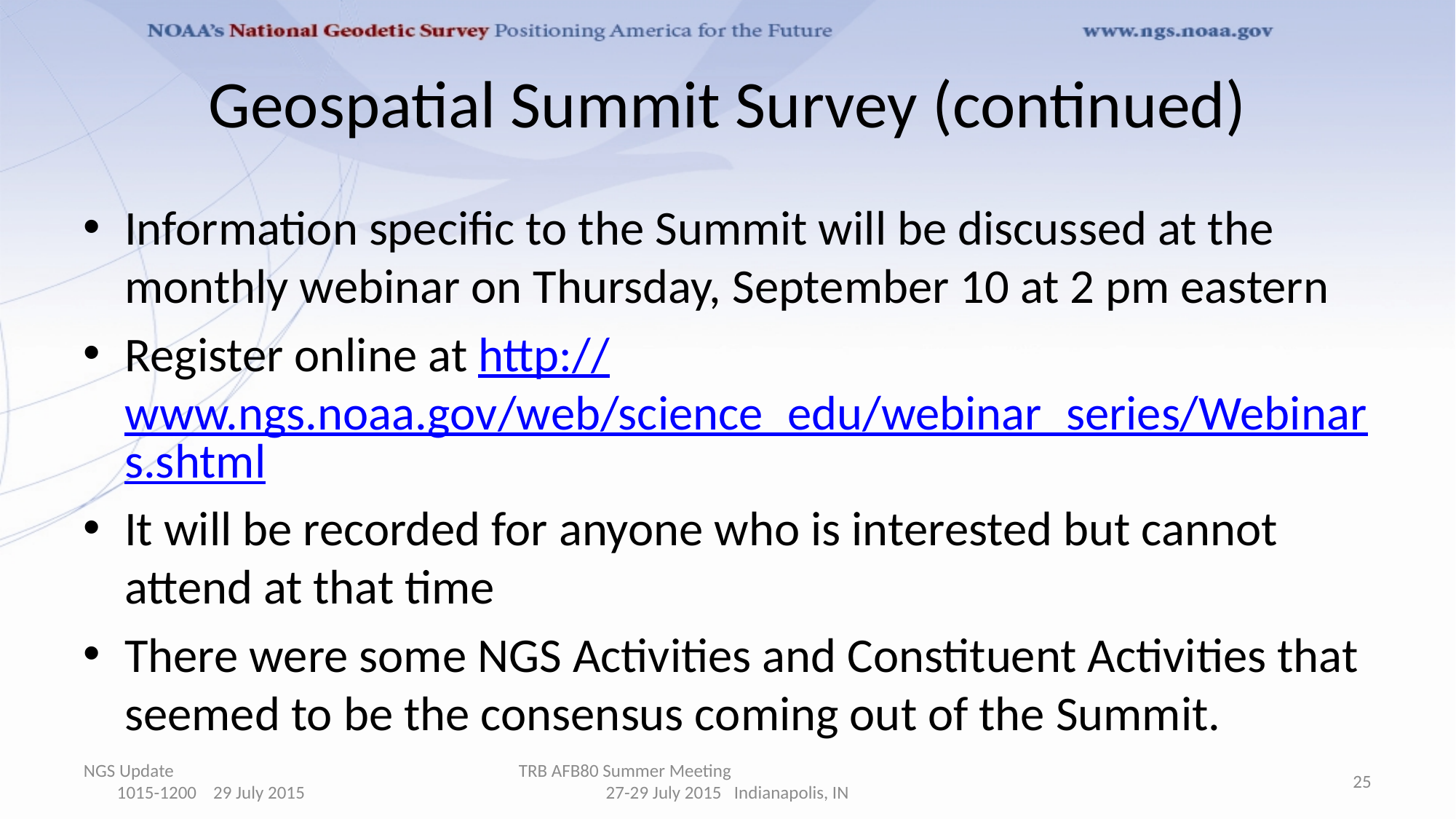

# Geospatial Summit Survey (continued)
Information specific to the Summit will be discussed at the monthly webinar on Thursday, September 10 at 2 pm eastern
Register online at http://www.ngs.noaa.gov/web/science_edu/webinar_series/Webinars.shtml
It will be recorded for anyone who is interested but cannot attend at that time
There were some NGS Activities and Constituent Activities that seemed to be the consensus coming out of the Summit.
NGS Update                                                               1015-1200    29 July 2015
TRB AFB80 Summer Meeting                                                  27-29 July 2015   Indianapolis, IN
25